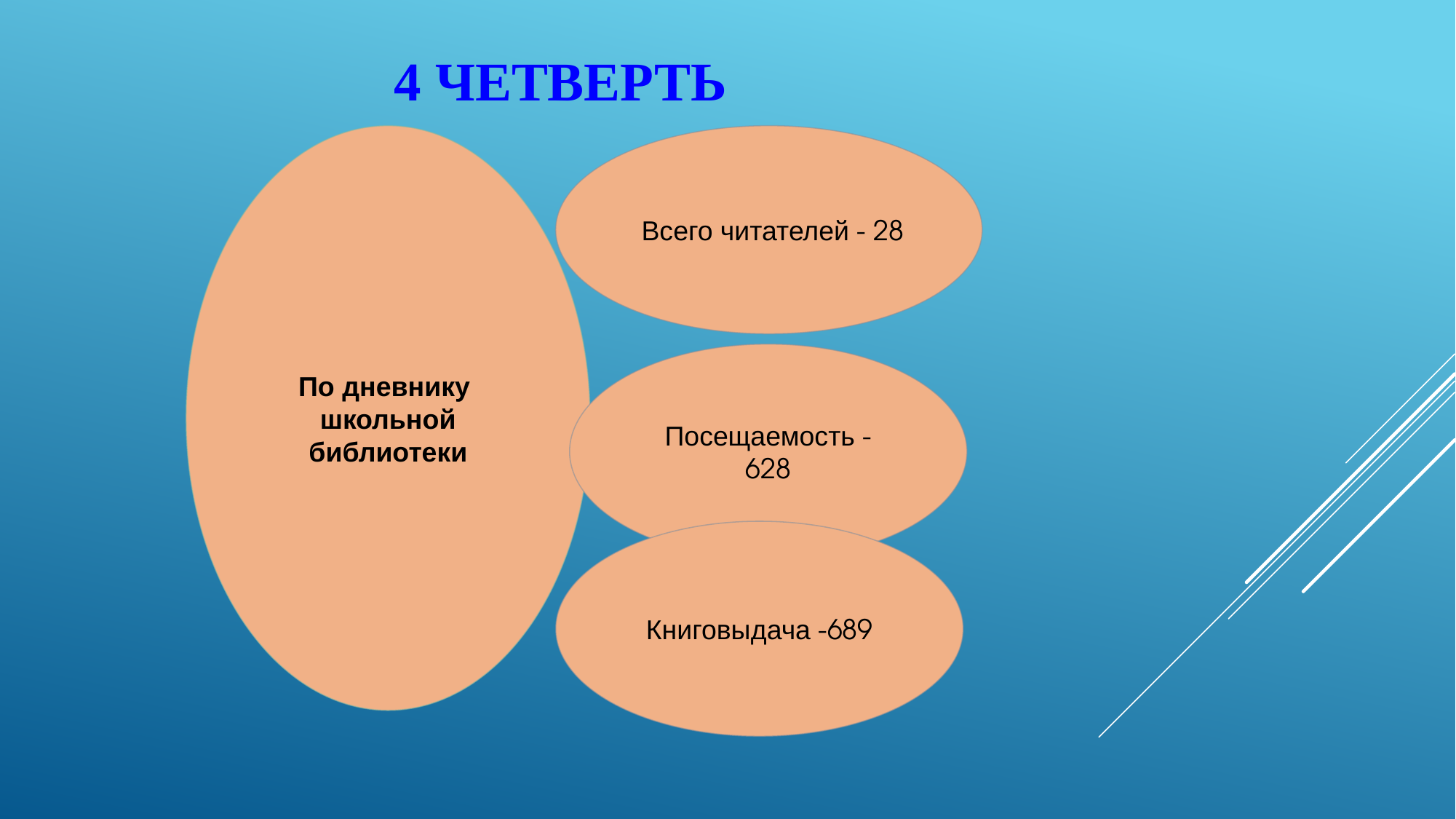

4 четверть
По дневнику  школьной библиотеки
 Всего читателей - 28
Посещаемость - 628
Книговыдача -689